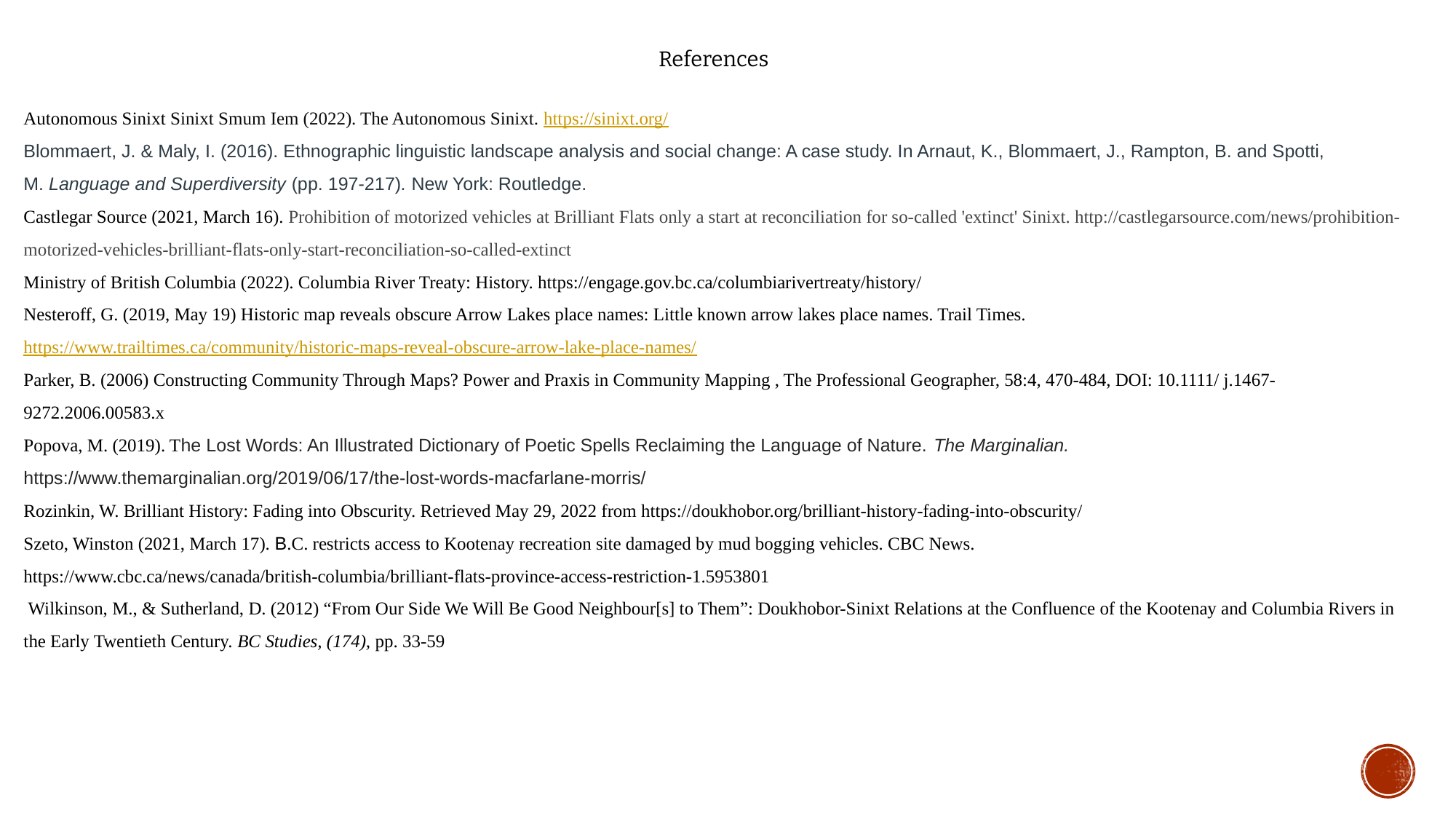

References

Autonomous Sinixt Sinixt Smum Iem (2022). The Autonomous Sinixt. https://sinixt.org/
Blommaert, J. & Maly, I. (2016). Ethnographic linguistic landscape analysis and social change: A case study. In Arnaut, K., Blommaert, J., Rampton, B. and Spotti, M. Language and Superdiversity (pp. 197-217). New York: Routledge.
Castlegar Source (2021, March 16). Prohibition of motorized vehicles at Brilliant Flats only a start at reconciliation for so-called 'extinct' Sinixt. http://castlegarsource.com/news/prohibition-motorized-vehicles-brilliant-flats-only-start-reconciliation-so-called-extinct
Ministry of British Columbia (2022). Columbia River Treaty: History. https://engage.gov.bc.ca/columbiarivertreaty/history/
Nesteroff, G. (2019, May 19) Historic map reveals obscure Arrow Lakes place names: Little known arrow lakes place names. Trail Times. https://www.trailtimes.ca/community/historic-maps-reveal-obscure-arrow-lake-place-names/
Parker, B. (2006) Constructing Community Through Maps? Power and Praxis in Community Mapping , The Professional Geographer, 58:4, 470-484, DOI: 10.1111/ j.1467-9272.2006.00583.x
Popova, M. (2019). The Lost Words: An Illustrated Dictionary of Poetic Spells Reclaiming the Language of Nature. The Marginalian.  https://www.themarginalian.org/2019/06/17/the-lost-words-macfarlane-morris/
Rozinkin, W. Brilliant History: Fading into Obscurity. Retrieved May 29, 2022 from https://doukhobor.org/brilliant-history-fading-into-obscurity/
Szeto, Winston (2021, March 17). B.C. restricts access to Kootenay recreation site damaged by mud bogging vehicles. CBC News. https://www.cbc.ca/news/canada/british-columbia/brilliant-flats-province-access-restriction-1.5953801
 Wilkinson, M., & Sutherland, D. (2012) “From Our Side We Will Be Good Neighbour[s] to Them”: Doukhobor-Sinixt Relations at the Confluence of the Kootenay and Columbia Rivers in the Early Twentieth Century. BC Studies, (174), pp. 33-59